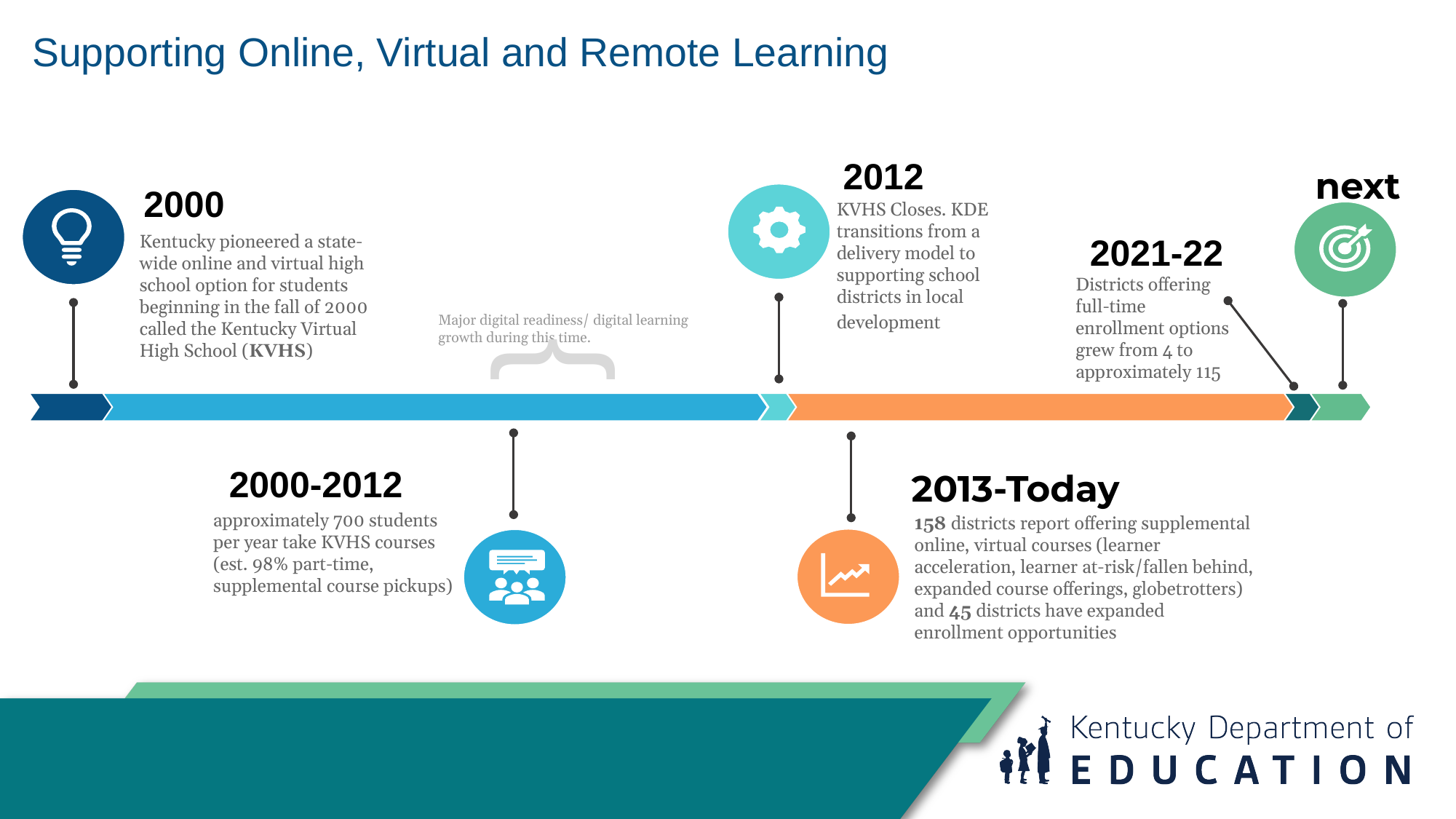

Supporting Online, Virtual and Remote Learning
2012
next
2000

KVHS Closes. KDE transitions from a delivery model to supporting school districts in local development

Kentucky pioneered a state-wide online and virtual high school option for students beginning in the fall of 2000 called the Kentucky Virtual High School (KVHS)
2021-22

}
Districts offering full-time enrollment options grew from 4 to approximately 115
Major digital readiness/ digital learning growth during this time.

2000-2012
2013-Today
approximately 700 students per year take KVHS courses (est. 98% part-time, supplemental course pickups)
158 districts report offering supplemental online, virtual courses (learner acceleration, learner at-risk/fallen behind, expanded course offerings, globetrotters) and 45 districts have expanded enrollment opportunities